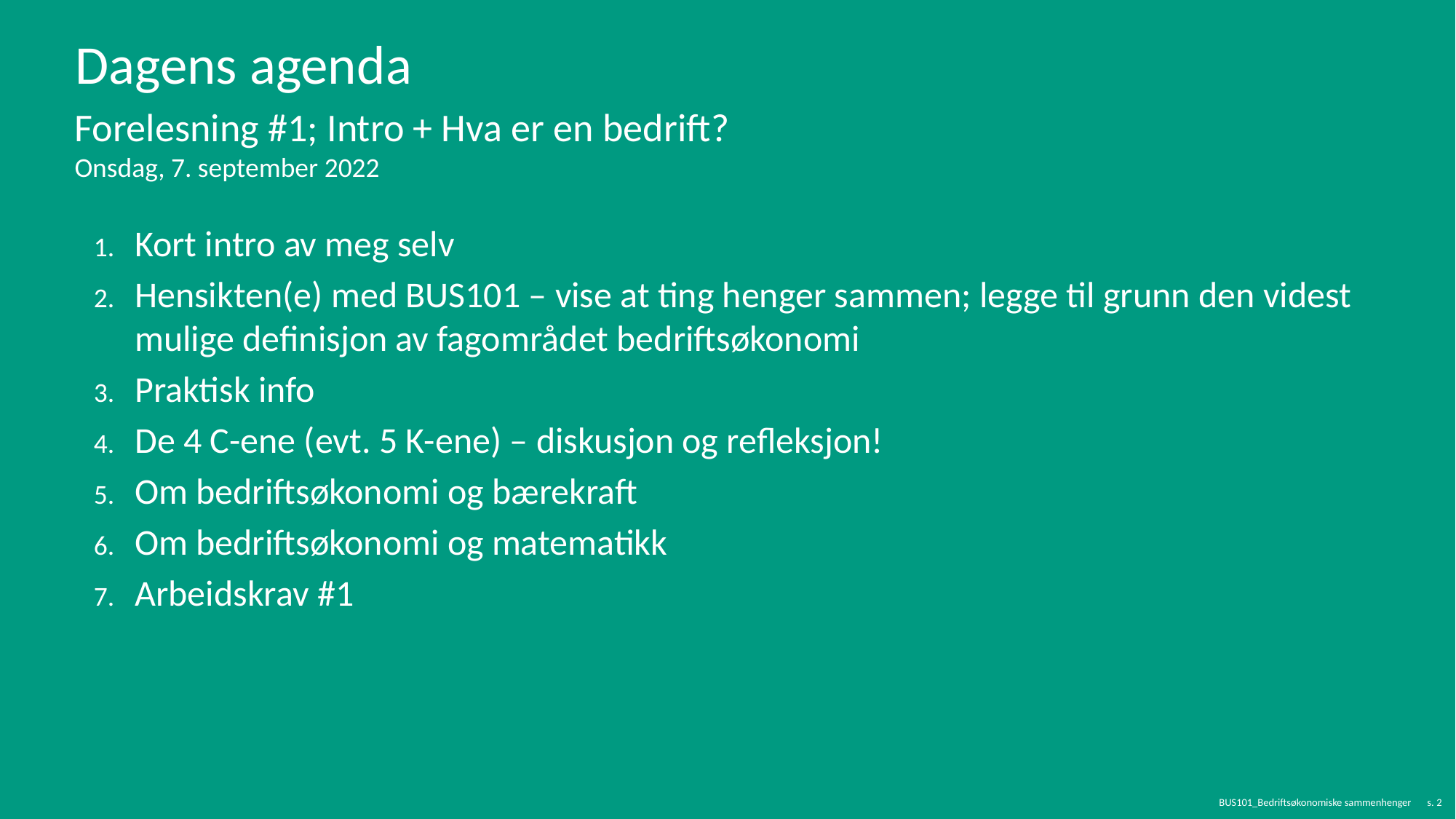

# Dagens agenda
Forelesning #1; Intro + Hva er en bedrift?

Onsdag, 7. september 2022
Kort intro av meg selv
Hensikten(e) med BUS101 – vise at ting henger sammen; legge til grunn den videst mulige definisjon av fagområdet bedriftsøkonomi
Praktisk info
De 4 C-ene (evt. 5 K-ene) – diskusjon og refleksjon!
Om bedriftsøkonomi og bærekraft
Om bedriftsøkonomi og matematikk
Arbeidskrav #1

BUS101_Bedriftsøkonomiske sammenhenger
s. 2